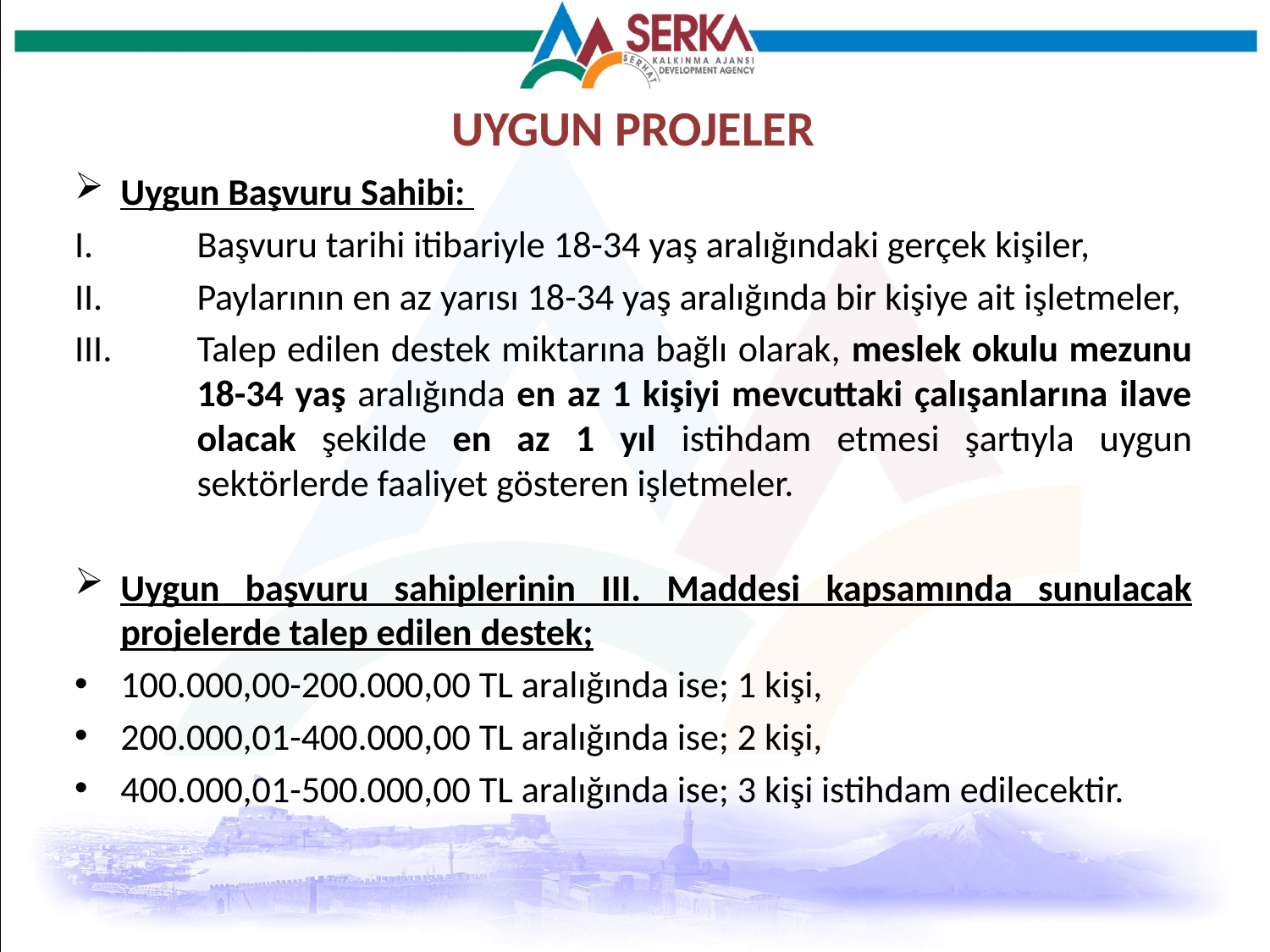

# UYGUN PROJELER
Uygun Başvuru Sahibi:
Başvuru tarihi itibariyle 18-34 yaş aralığındaki gerçek kişiler,
Paylarının en az yarısı 18-34 yaş aralığında bir kişiye ait işletmeler,
Talep edilen destek miktarına bağlı olarak, meslek okulu mezunu 18-34 yaş aralığında en az 1 kişiyi mevcuttaki çalışanlarına ilave olacak şekilde en az 1 yıl istihdam etmesi şartıyla uygun sektörlerde faaliyet gösteren işletmeler.

Uygun başvuru sahiplerinin III. Maddesi kapsamında sunulacak projelerde talep edilen destek;
100.000,00-200.000,00 TL aralığında ise; 1 kişi,
200.000,01-400.000,00 TL aralığında ise; 2 kişi,
400.000,01-500.000,00 TL aralığında ise; 3 kişi istihdam edilecektir.